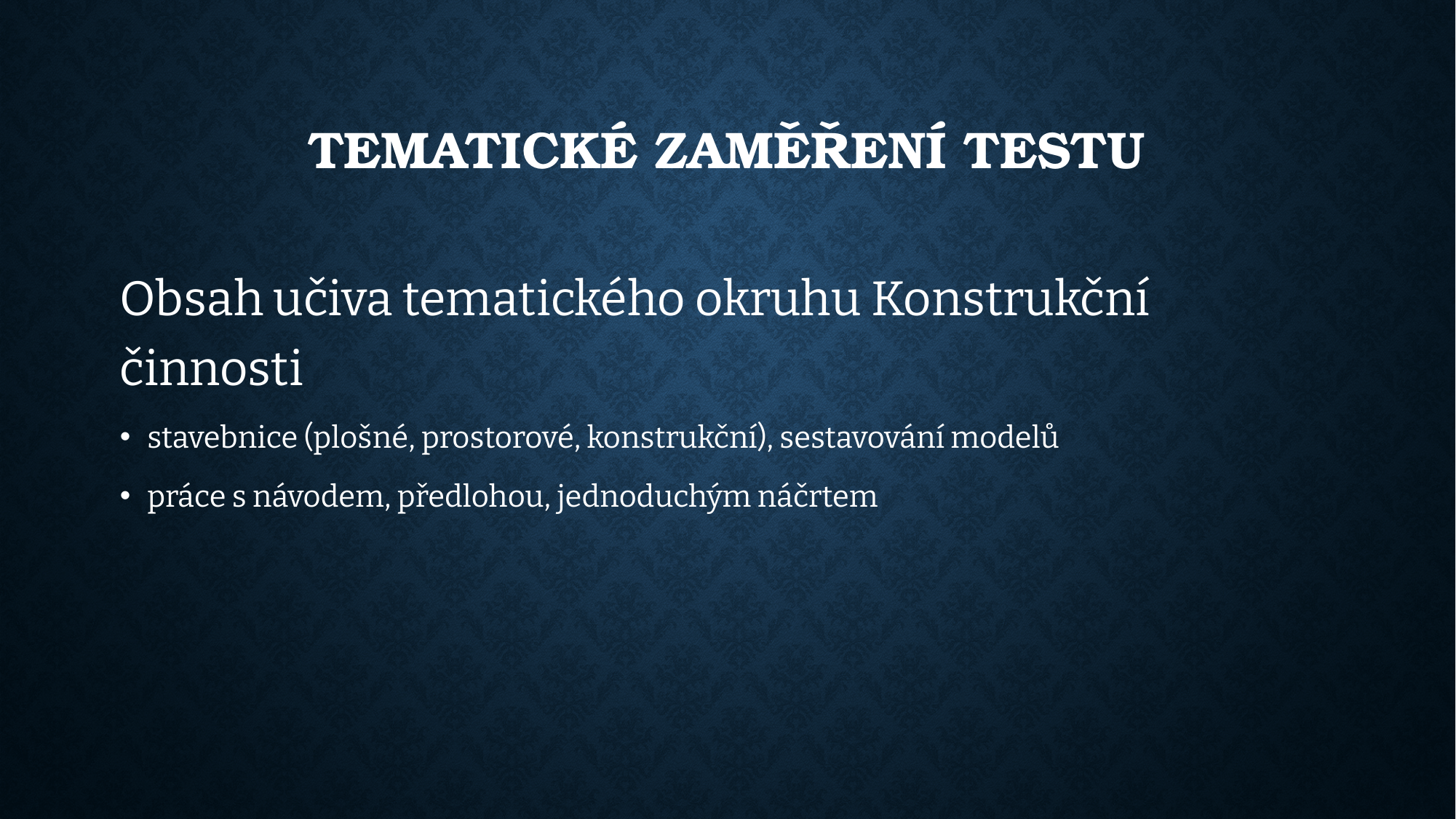

# Tematické zaměření testu
Obsah učiva tematického okruhu Konstrukční činnosti
stavebnice (plošné, prostorové, konstrukční), sestavování modelů
práce s návodem, předlohou, jednoduchým náčrtem